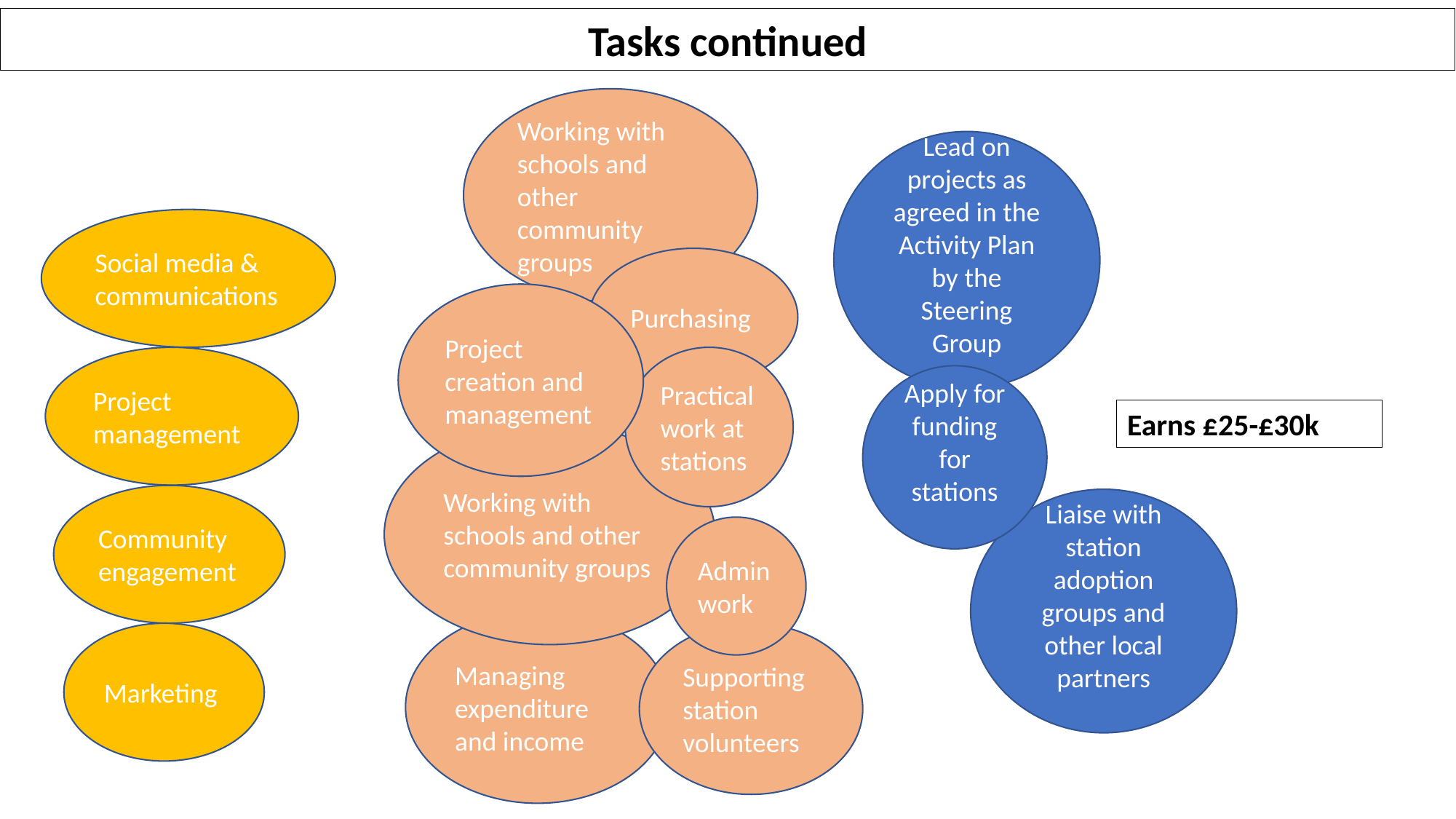

Tasks continued
Working with schools and other community groups
Lead on projects as agreed in the Activity Plan by the Steering Group

Social media & communications
Purchasing
Project creation and management
Project management
Practical work at stations
Apply for funding for stations

Earns £25-£30k
Working with schools and other community groups
Community engagement
Liaise with station adoption groups and other local partners

            Admin work

Managing expenditure and income
Marketing
Supporting station volunteers